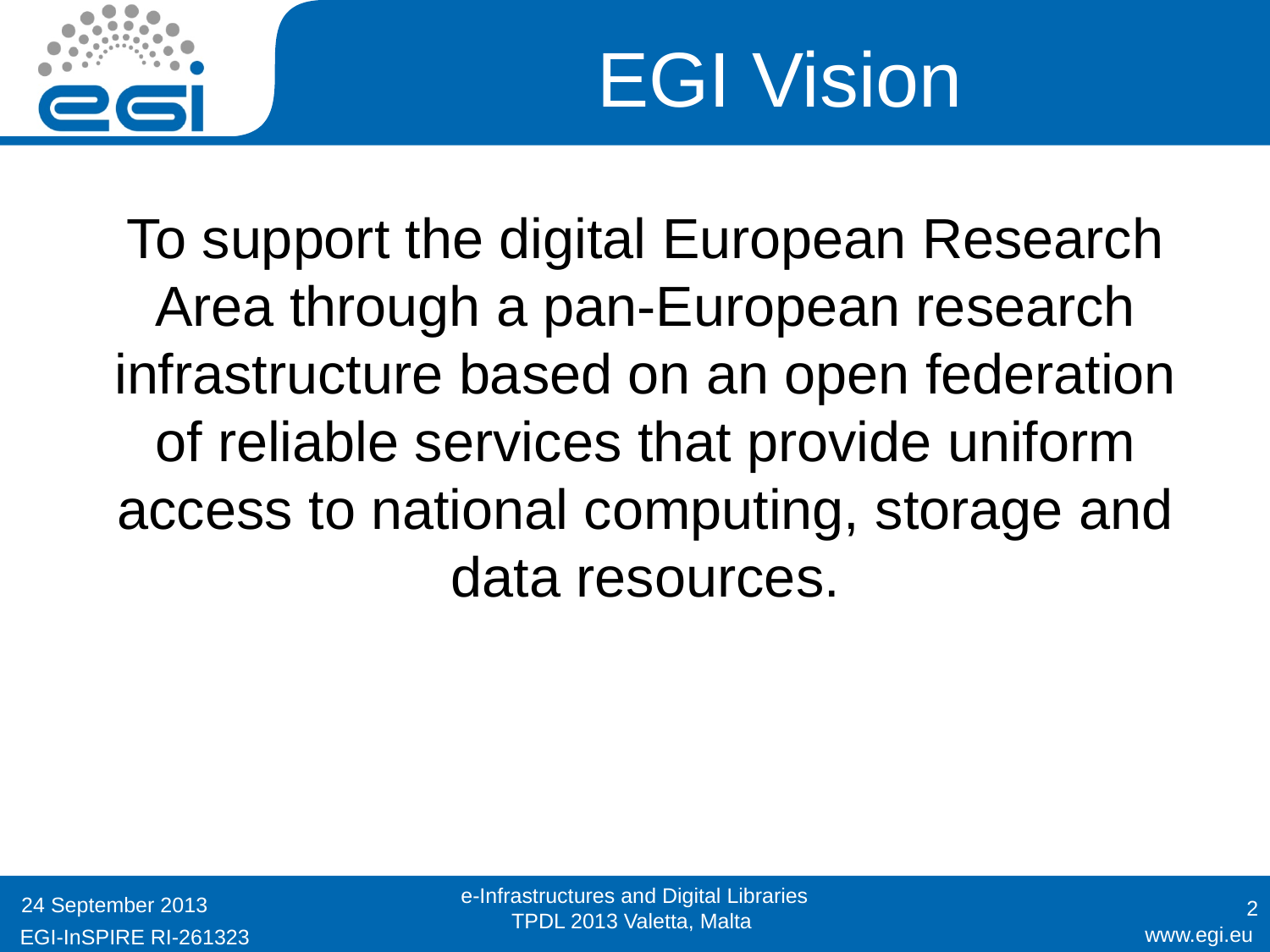

# EGI Vision
To support the digital European Research Area through a pan-European research infrastructure based on an open federation of reliable services that provide uniform access to national computing, storage and data resources.
e-Infrastructures and Digital Libraries TPDL 2013 Valetta, Malta
2
24 September 2013